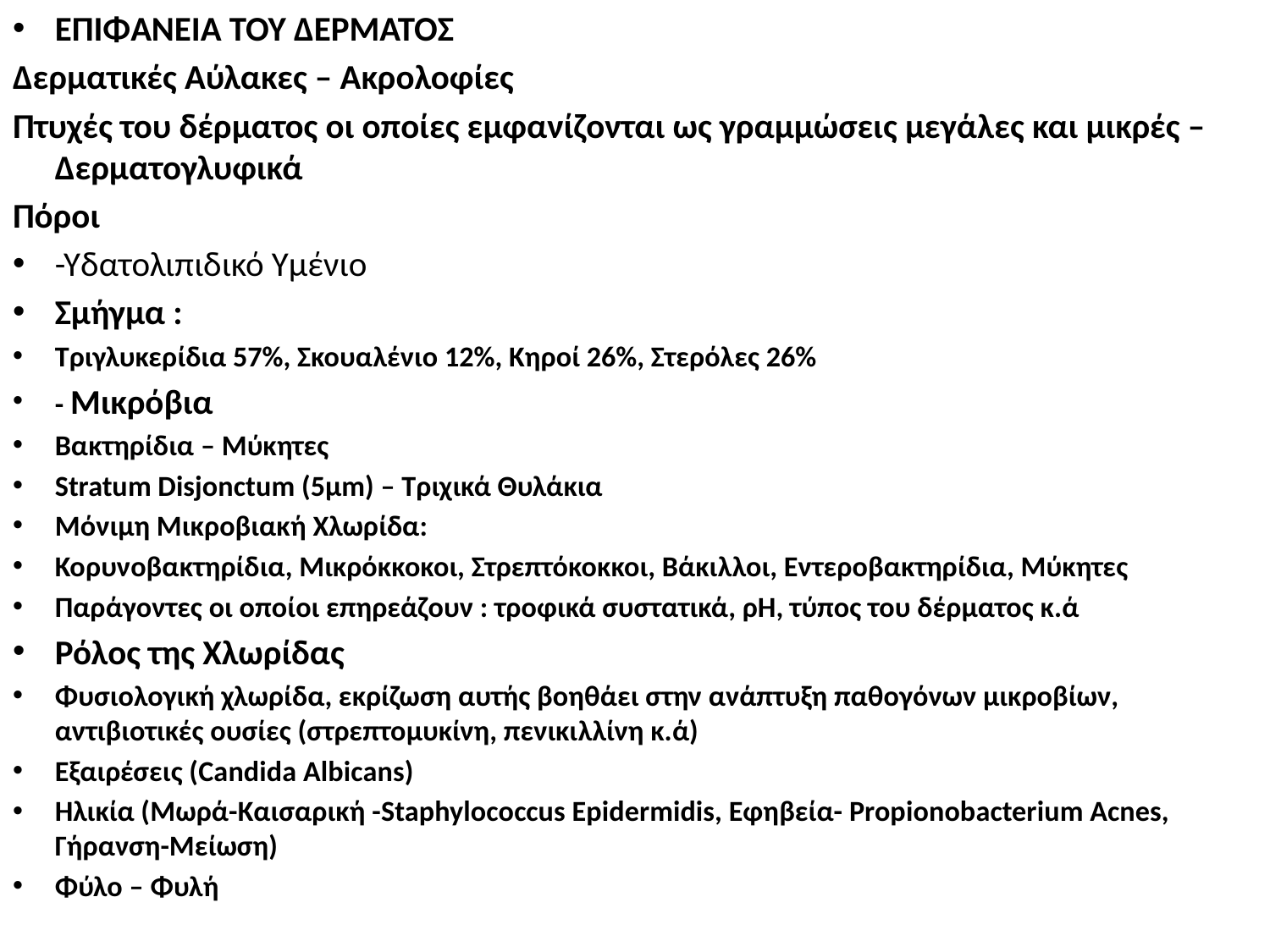

ΕΠΙΦΑΝΕΙΑ ΤΟΥ ΔΕΡΜΑΤΟΣ
Δερματικές Αύλακες – Ακρολοφίες
Πτυχές του δέρματος οι οποίες εμφανίζονται ως γραμμώσεις μεγάλες και μικρές – Δερματογλυφικά
Πόροι
-Υδατολιπιδικό Υμένιο
Σμήγμα :
Τριγλυκερίδια 57%, Σκουαλένιο 12%, Κηροί 26%, Στερόλες 26%
- Μικρόβια
Βακτηρίδια – Μύκητες
Stratum Disjonctum (5μm) – Τριχικά Θυλάκια
Μόνιμη Μικροβιακή Χλωρίδα:
Κορυνοβακτηρίδια, Μικρόκκοκοι, Στρεπτόκοκκοι, Βάκιλλοι, Εντεροβακτηρίδια, Μύκητες
Παράγοντες οι οποίοι επηρεάζουν : τροφικά συστατικά, ρΗ, τύπος του δέρματος κ.ά
Ρόλος της Χλωρίδας
Φυσιολογική χλωρίδα, εκρίζωση αυτής βοηθάει στην ανάπτυξη παθογόνων μικροβίων,  αντιβιοτικές ουσίες (στρεπτομυκίνη, πενικιλλίνη κ.ά)
Εξαιρέσεις (Candida Albicans)
Ηλικία (Μωρά-Καισαρική -Staphylococcus Epidermidis, Εφηβεία- Propionobacterium Acnes, Γήρανση-Μείωση)
Φύλο – Φυλή